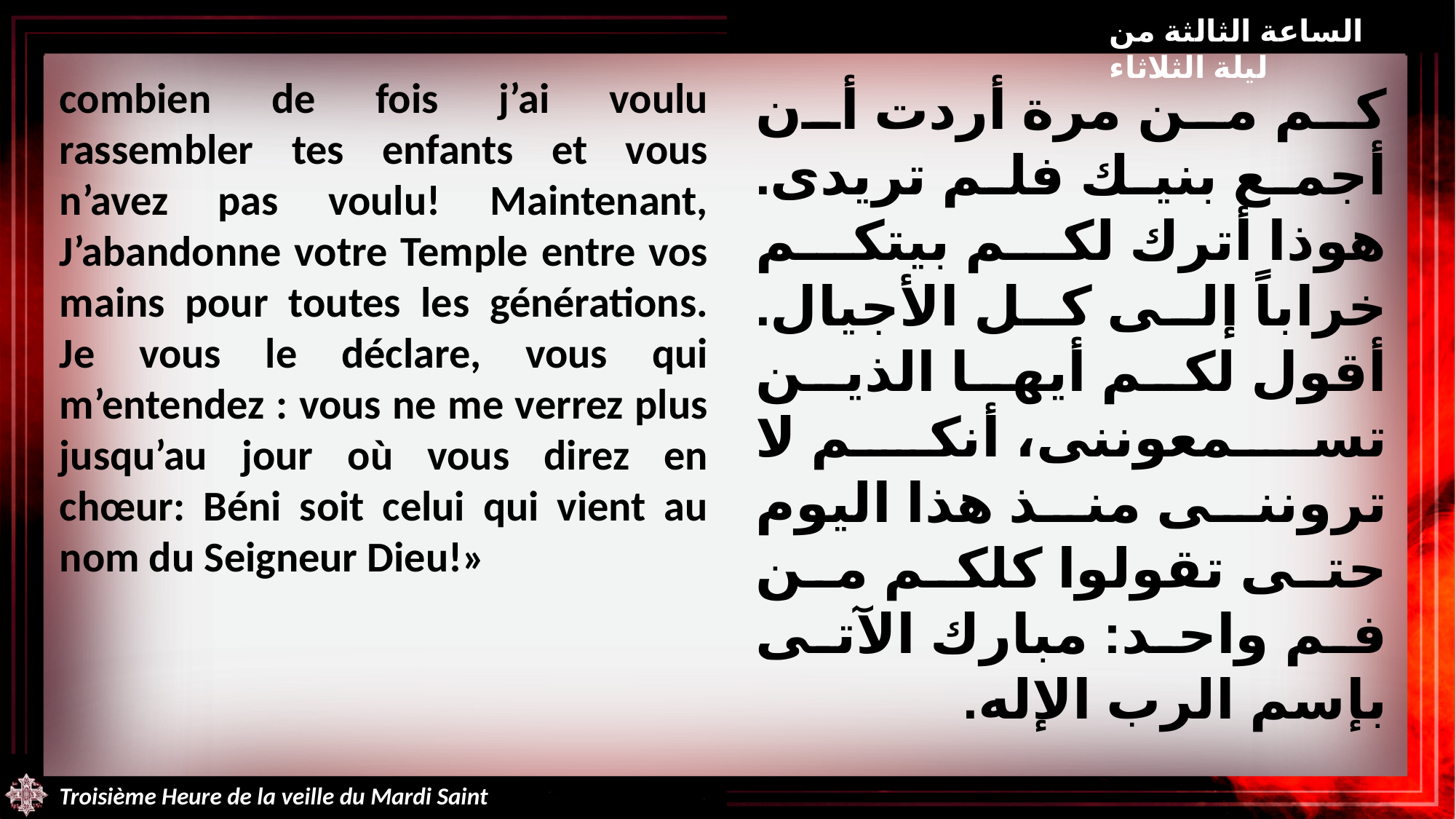

الساعة الثالثة من ليلة الثلاثاء
combien de fois j’ai voulu rassembler tes enfants et vous n’avez pas voulu! Maintenant, J’abandonne votre Temple entre vos mains pour toutes les générations. Je vous le déclare, vous qui m’entendez : vous ne me verrez plus jusqu’au jour où vous direz en chœur: Béni soit celui qui vient au nom du Seigneur Dieu!»
كم من مرة أردت أن أجمع بنيك فلم تريدى. هوذا أترك لكم بيتكم خراباً إلى كل الأجيال. أقول لكم أيها الذين تسمعوننى، أنكم لا تروننى منذ هذا اليوم حتى تقولوا كلكم من فم واحد: مبارك الآتى بإسم الرب الإله.
Troisième Heure de la veille du Mardi Saint